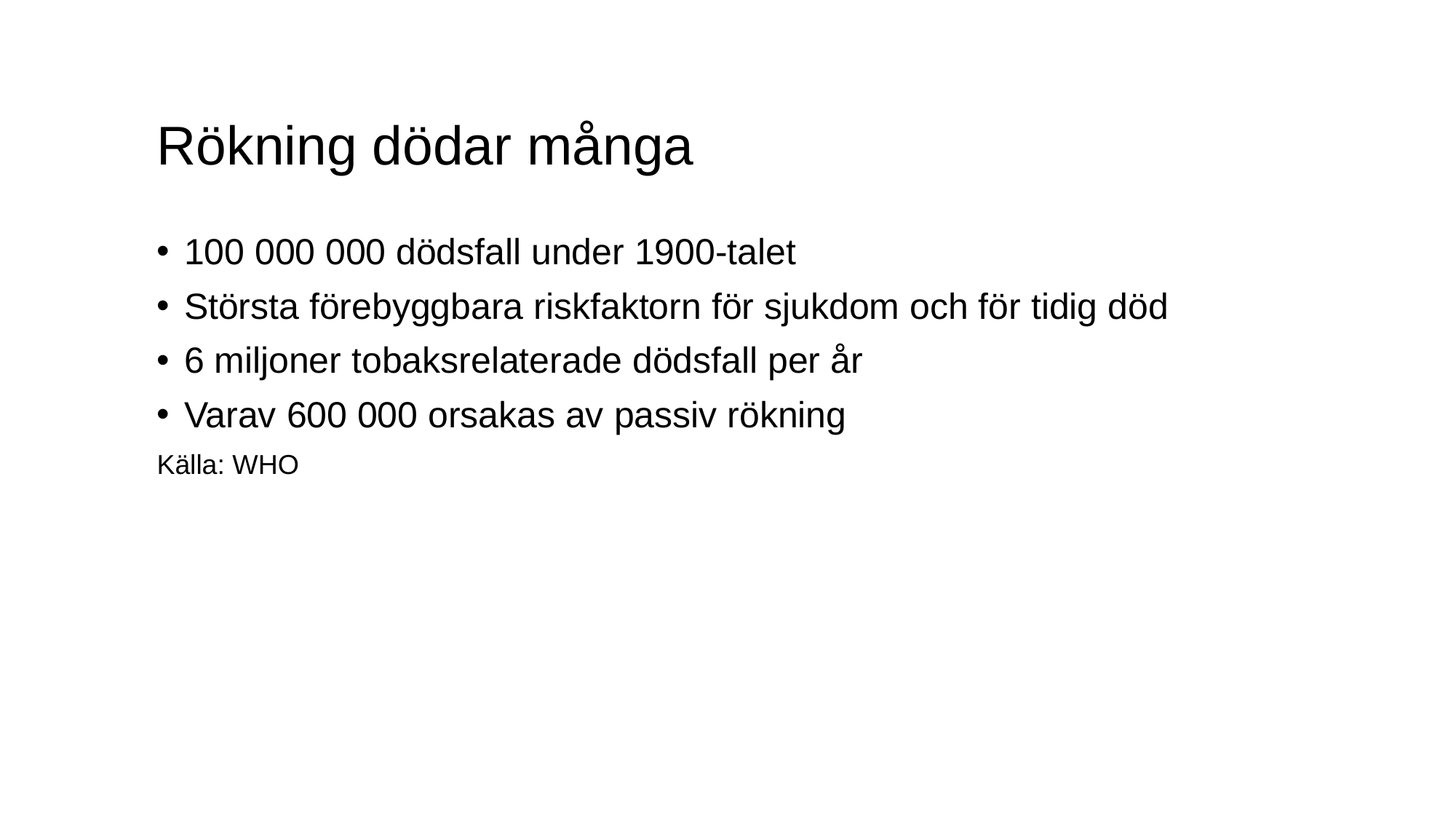

# Rökning dödar många

100 000 000 dödsfall under 1900-talet
Största förebyggbara riskfaktorn för sjukdom och för tidig död
6 miljoner tobaksrelaterade dödsfall per år
Varav 600 000 orsakas av passiv rökning
Källa: WHO